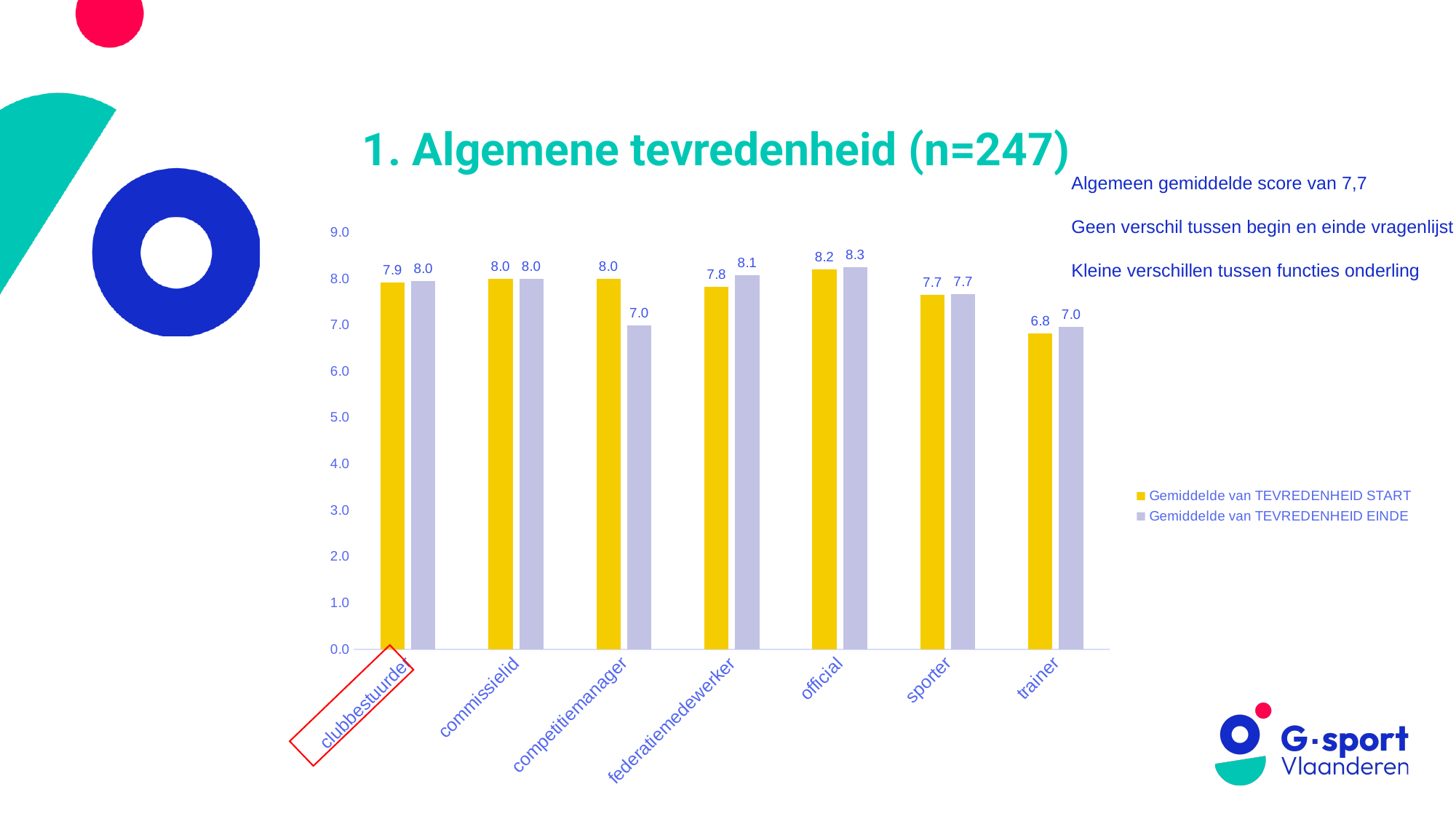

# 1. Algemene tevredenheid (n=247)
Algemeen gemiddelde score van 7,7

Geen verschil tussen begin en einde vragenlijst

Kleine verschillen tussen functies onderling

### Chart

| Category | Gemiddelde van TEVREDENHEID START | Gemiddelde van TEVREDENHEID EINDE |
|---|---|---|
| clubbestuurder | 7.924242424242424 | 7.959183673469388 |
| commissielid | 8.0 | 8.0 |
| competitiemanager | 8.0 | 7.0 |
| federatiemedewerker | 7.818181818181818 | 8.071428571428571 |
| official | 8.2 | 8.25 |
| sporter | 7.6568627450980395 | 7.666666666666667 |
| trainer | 6.827586206896552 | 6.954545454545454 |